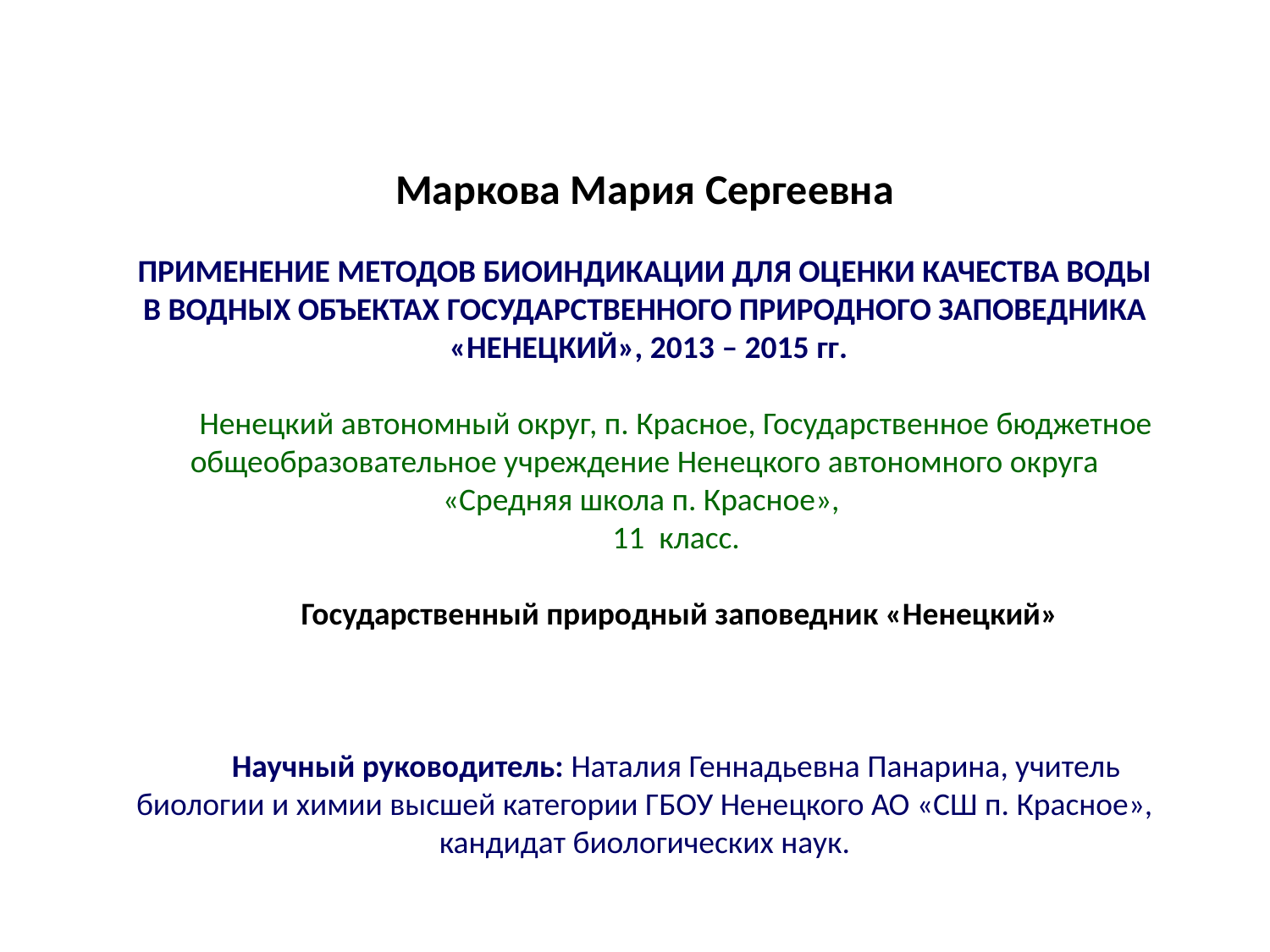

Маркова Мария Сергеевна

применение методов биоиндикации для оценки качества воды в водных объектах ГОСУДАРСТВЕННого ПРИРОДНого ЗАПОВЕДНИКа
 «НЕНЕЦКИЙ», 2013 – 2015 гг.

Ненецкий автономный округ, п. Красное, Государственное бюджетное общеобразовательное учреждение Ненецкого автономного округа «Средняя школа п. Красное»,
11  класс.

 Государственный природный заповедник «Ненецкий»

Научный руководитель: Наталия Геннадьевна Панарина, учитель биологии и химии высшей категории ГБОУ Ненецкого АО «СШ п. Красное», кандидат биологических наук.